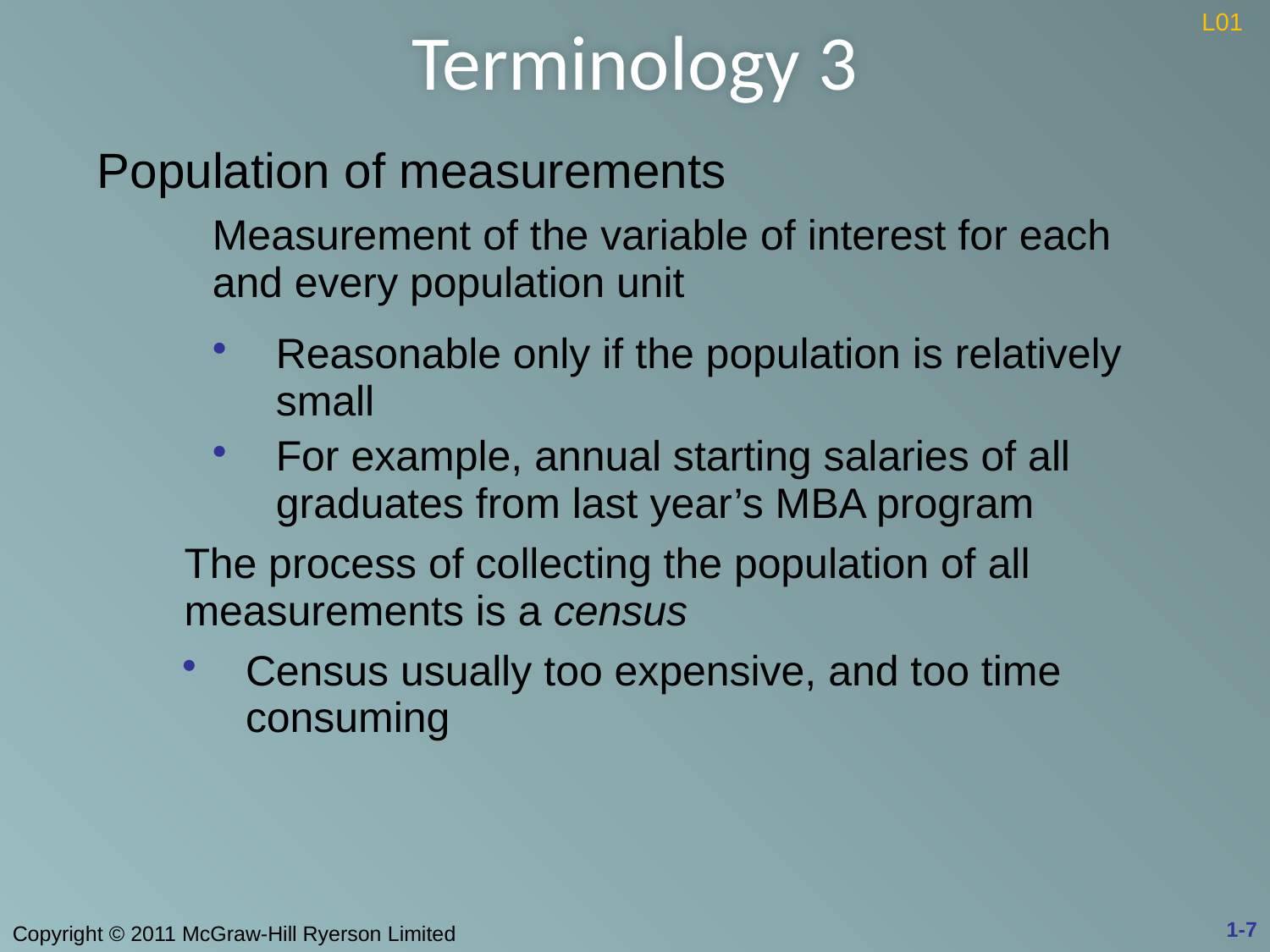

# Terminology 3
L01
| Population of measurements |  |  |
| --- | --- | --- |
|  |  | Measurement of the variable of interest for each and every population unit |
|  |  | Reasonable only if the population is relatively small For example, annual starting salaries of all graduates from last year’s MBA program |
| The process of collecting the population of all measurements is a census |  |  |
|  | Census usually too expensive, and too time consuming |  |
1-7